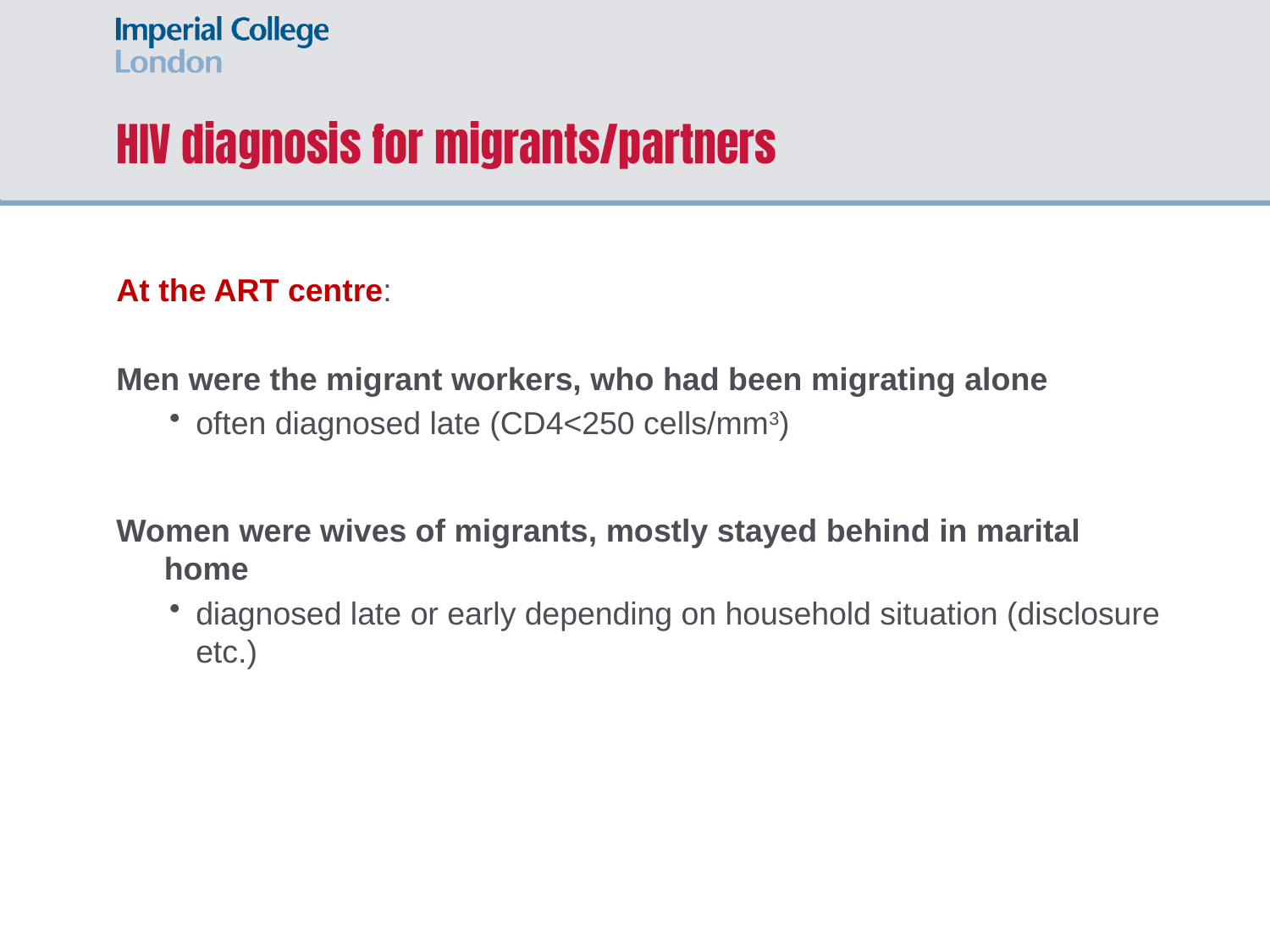

# HIV diagnosis for migrants/partners
At the ART centre:

Men were the migrant workers, who had been migrating alone
often diagnosed late (CD4<250 cells/mm3)

Women were wives of migrants, mostly stayed behind in marital home
diagnosed late or early depending on household situation (disclosure etc.)